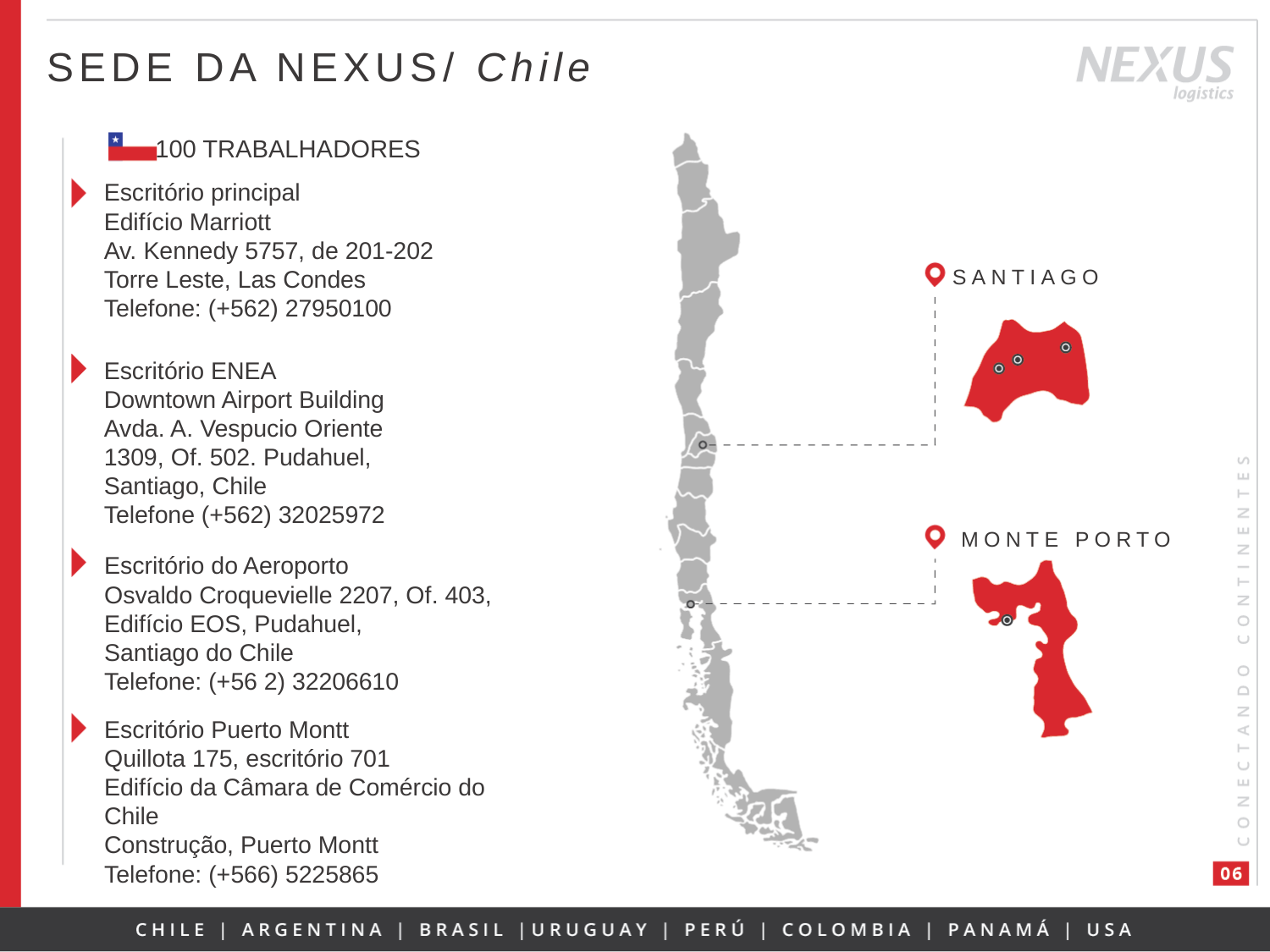

SEDE DA NEXUS/ Chile
100 TRABALHADORES
Escritório principal
Edifício Marriott
Av. Kennedy 5757, de 201-202
Torre Leste, Las Condes
Telefone: (+562) 27950100
SANTIAGO
Escritório ENEA
Downtown Airport Building Avda. A. Vespucio Oriente 1309, Of. 502. Pudahuel, Santiago, Chile
Telefone (+562) 32025972
MONTE PORTO
Escritório do Aeroporto
Osvaldo Croquevielle 2207, Of. 403,
Edifício EOS, Pudahuel,
Santiago do Chile
Telefone: (+56 2) 32206610
Escritório Puerto Montt
Quillota 175, escritório 701
Edifício da Câmara de Comércio do Chile
Construção, Puerto Montt
Telefone: (+566) 5225865